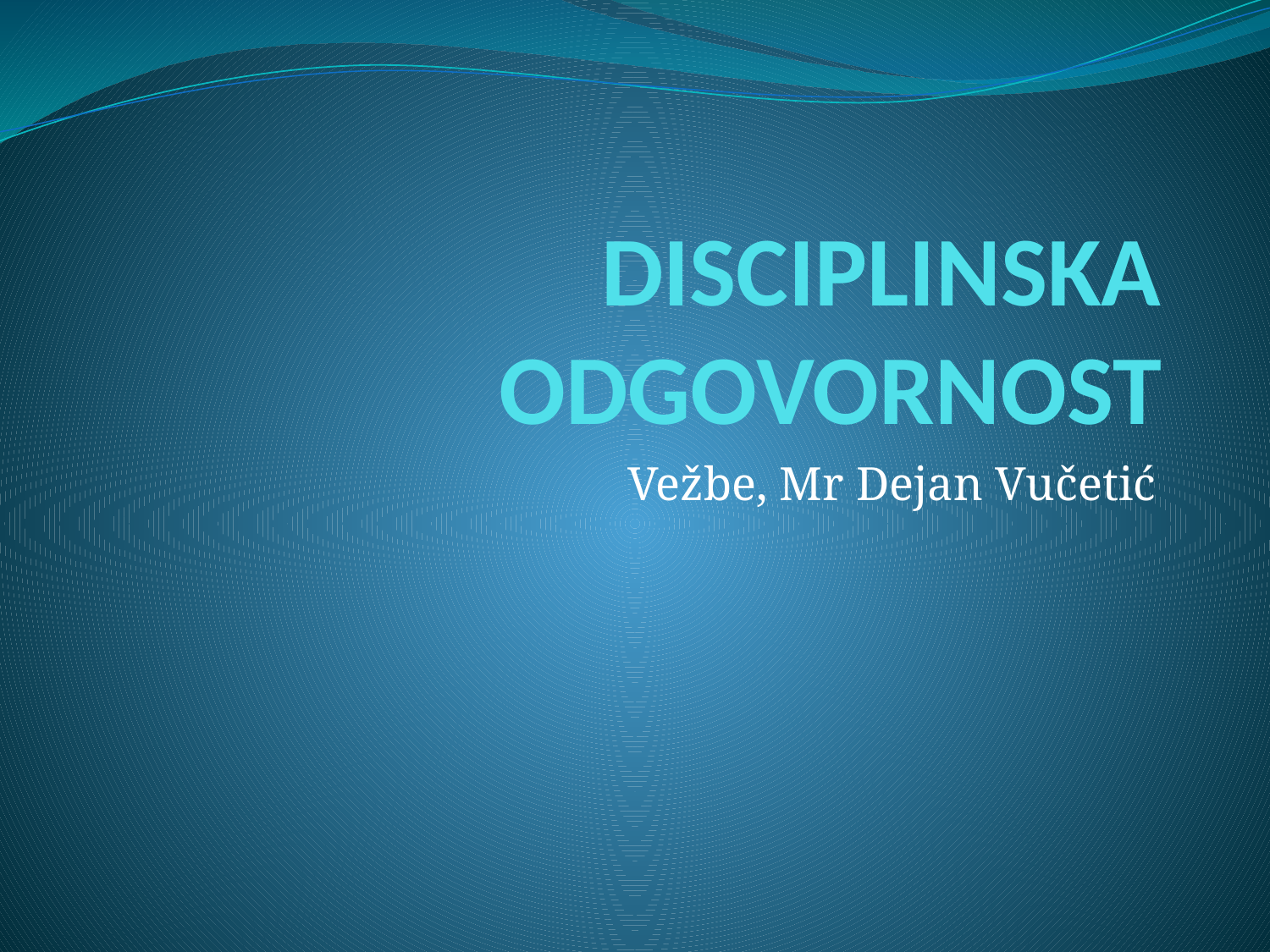

# DISCIPLINSKA ODGOVORNOST
Vežbe, Mr Dejan Vučetić